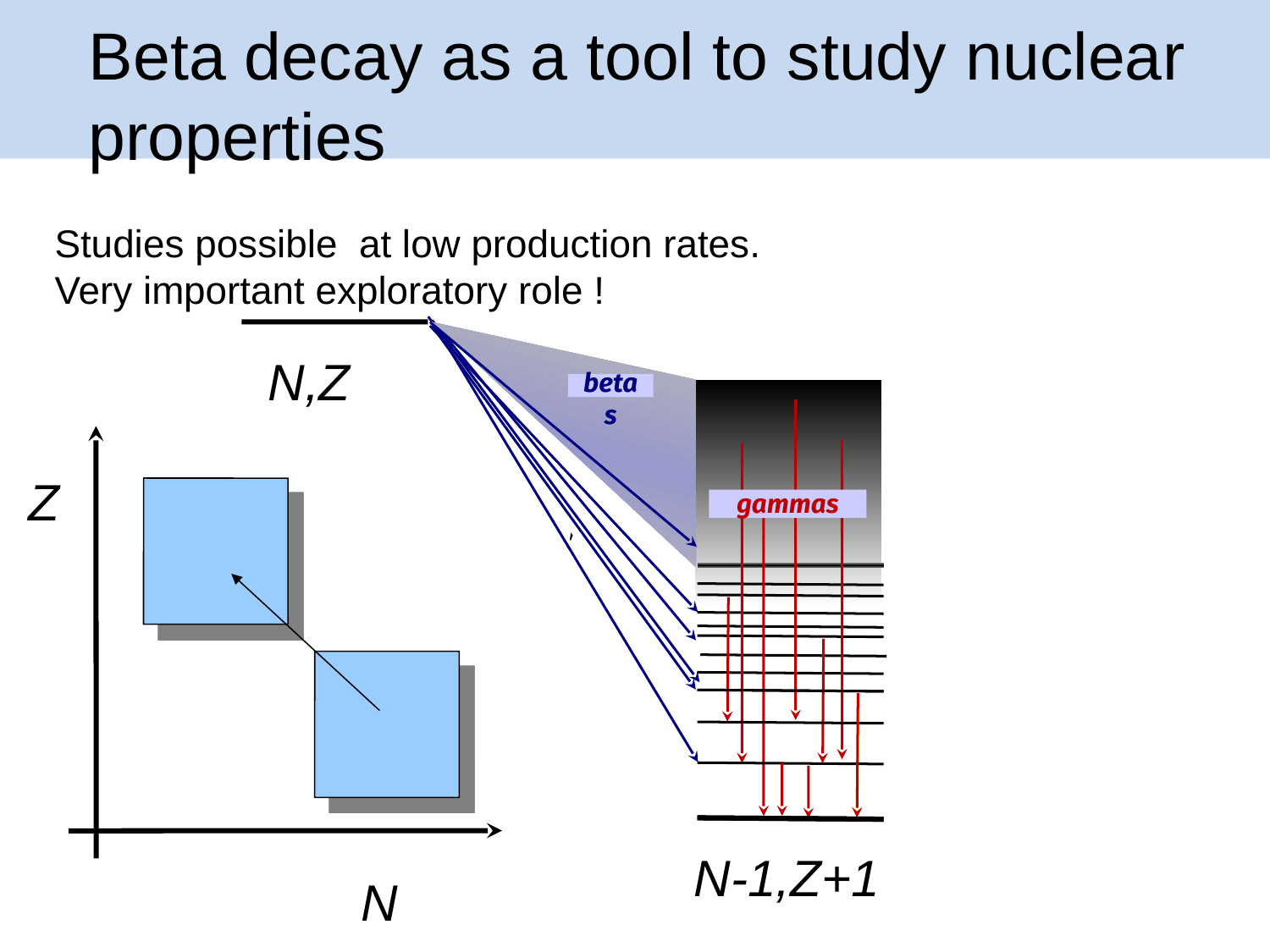

# Beta decay as a tool to study nuclear properties
Studies possible  at low production rates.
Very important exploratory role !

`

 betas

gammas

N,Z

Z

N-1,Z+1
N